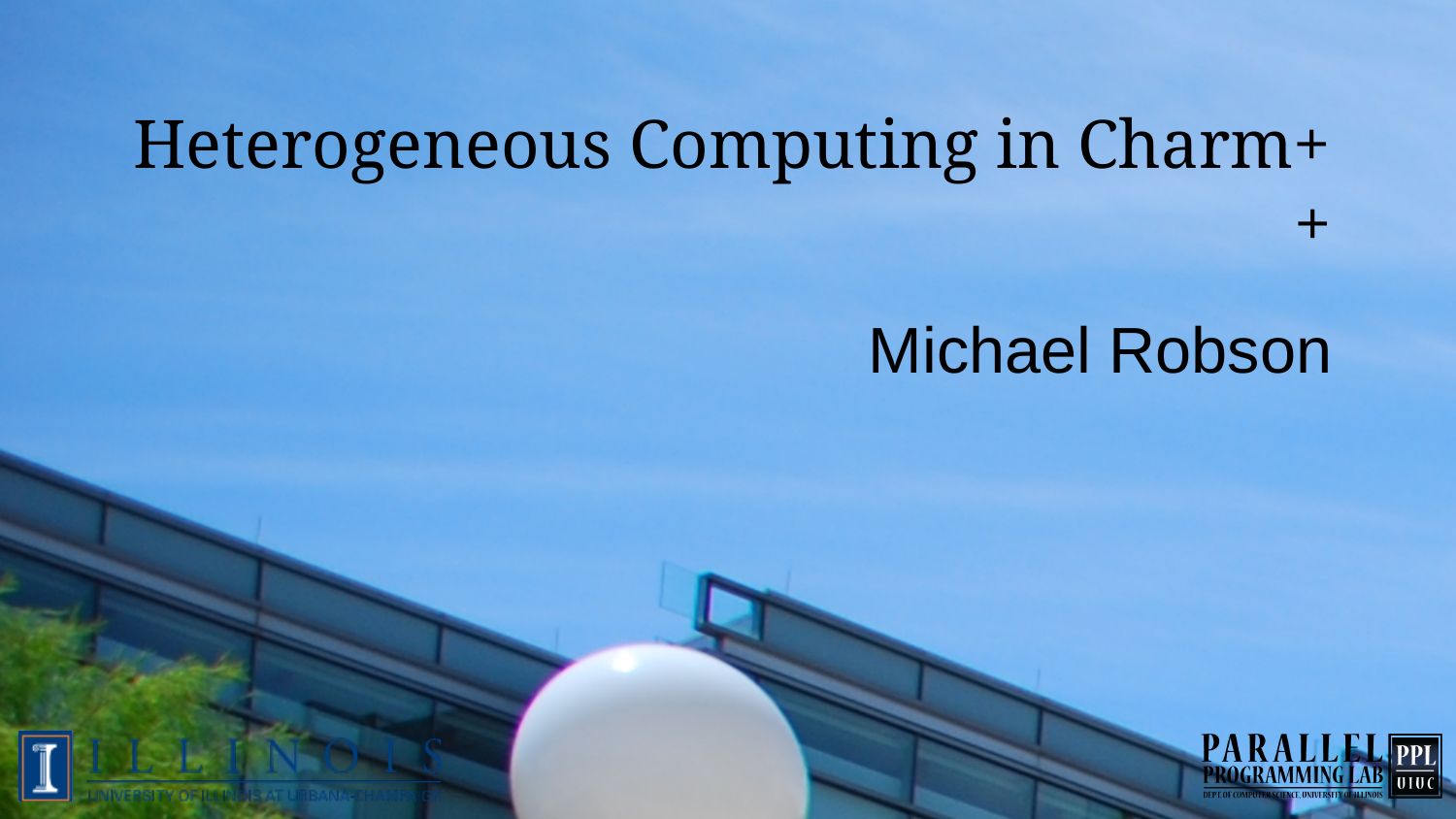

# Heterogeneous Computing in Charm++
Michael Robson